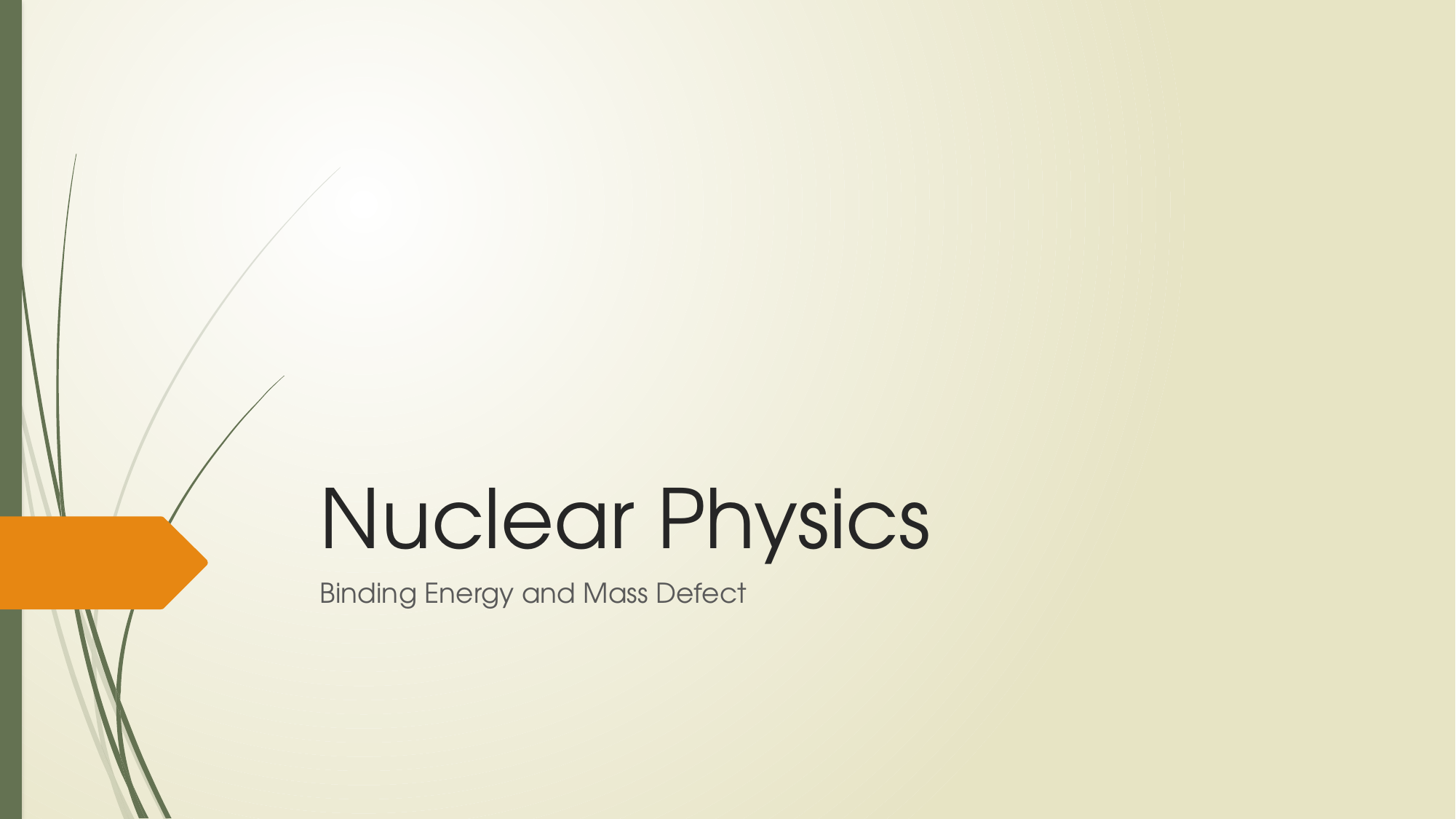

# Nuclear Physics
Binding Energy and Mass Defect